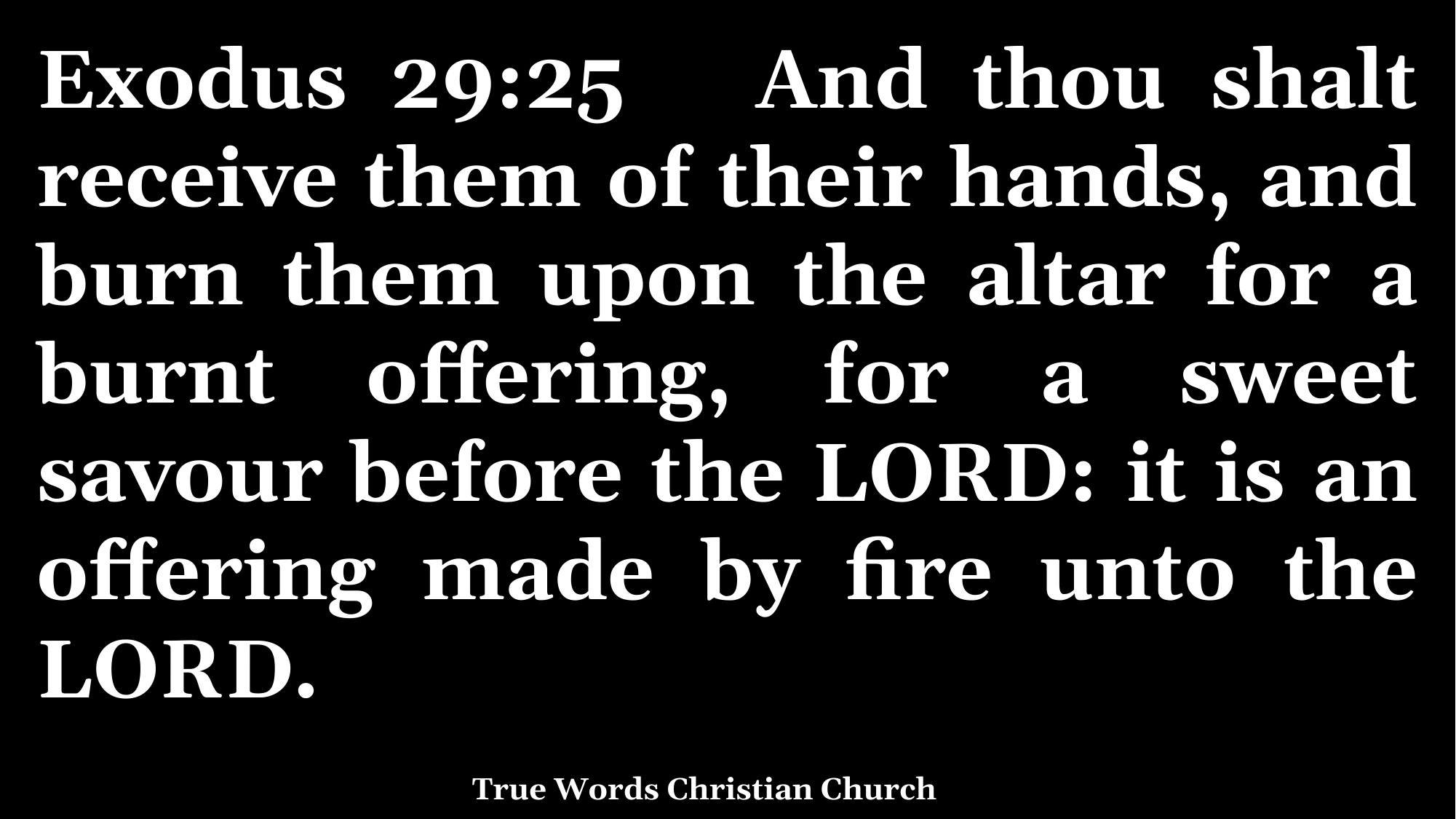

Exodus 29:25   And thou shalt receive them of their hands, and burn them upon the altar for a burnt offering, for a sweet savour before the LORD: it is an offering made by fire unto the LORD.
True Words Christian Church